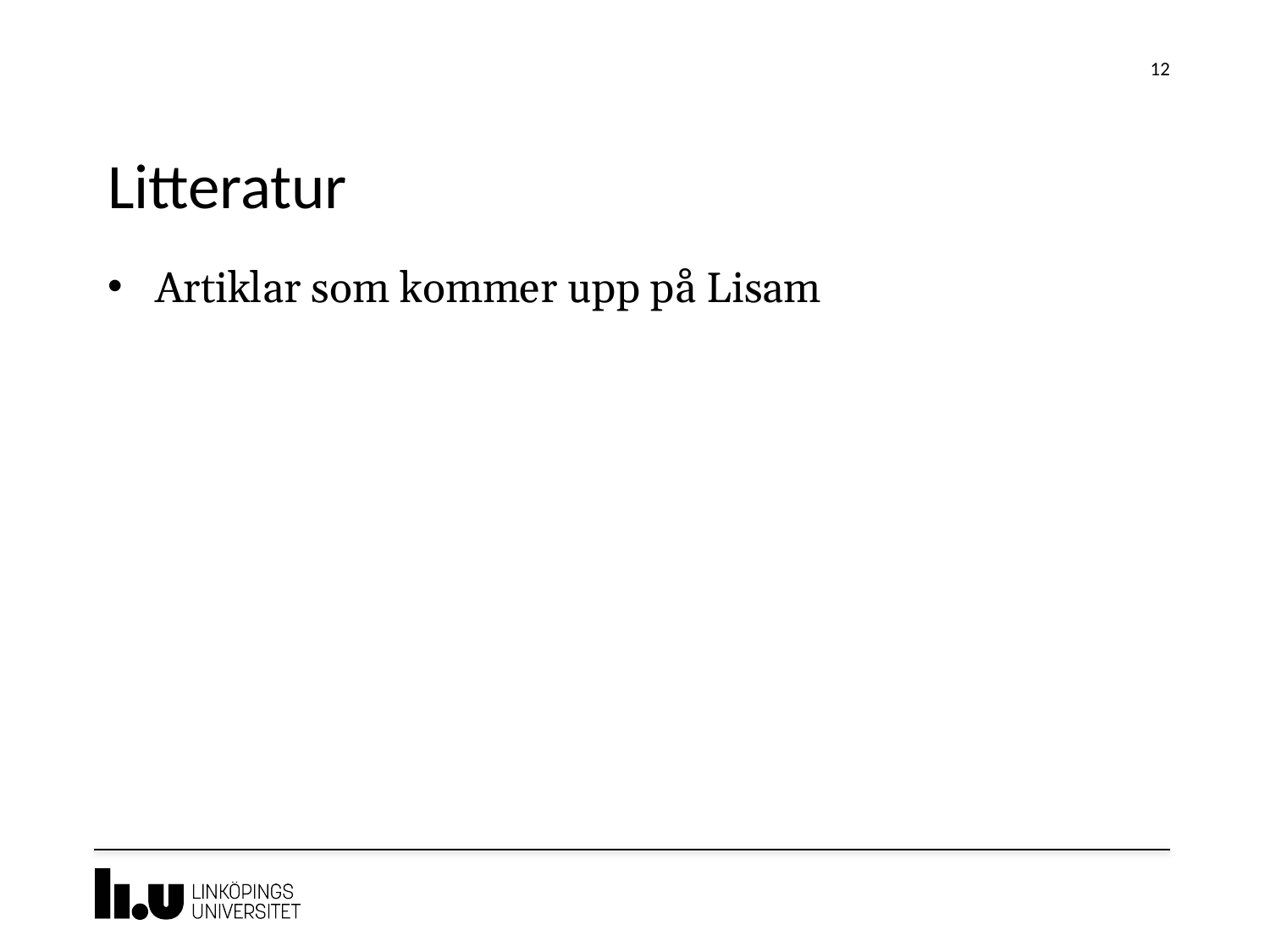

12
# Litteratur
Artiklar som kommer upp på Lisam